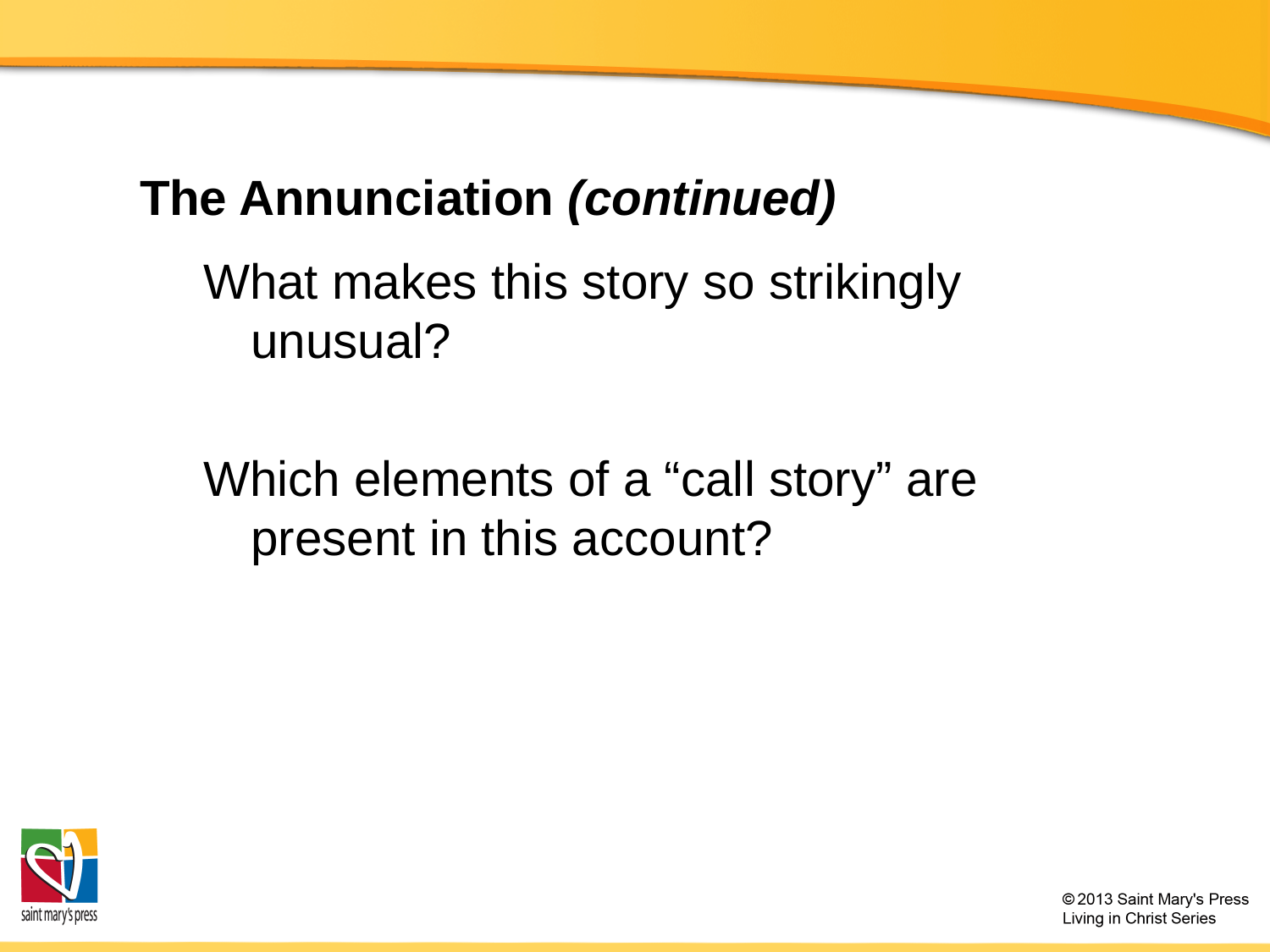

# The Annunciation (continued)
What makes this story so strikingly unusual?

Which elements of a “call story” are present in this account?